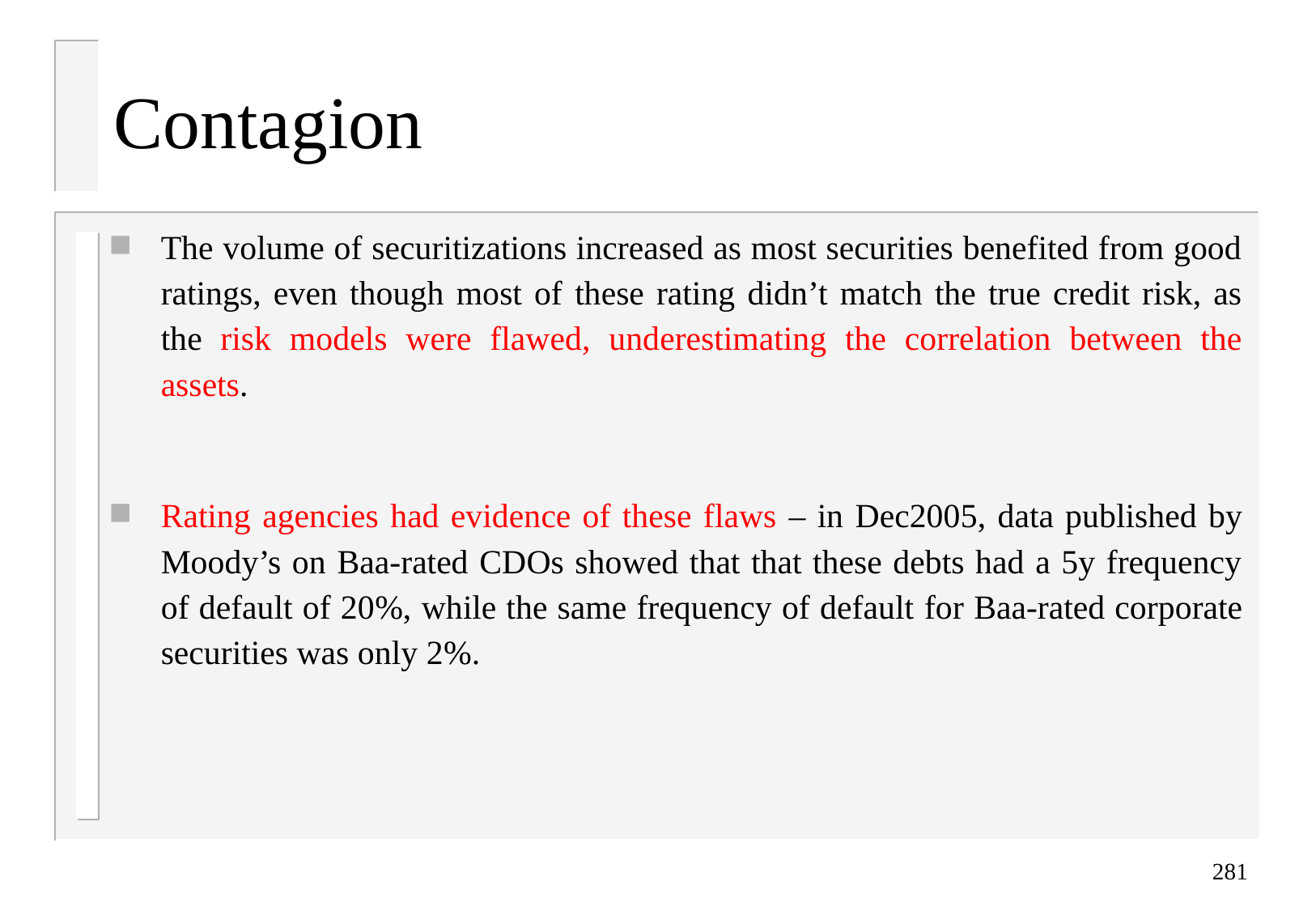

# Contagion
The volume of securitizations increased as most securities benefited from good ratings, even though most of these rating didn’t match the true credit risk, as the risk models were flawed, underestimating the correlation between the assets.

Rating agencies had evidence of these flaws – in Dec2005, data published by Moody’s on Baa-rated CDOs showed that that these debts had a 5y frequency of default of 20%, while the same frequency of default for Baa-rated corporate securities was only 2%.

281